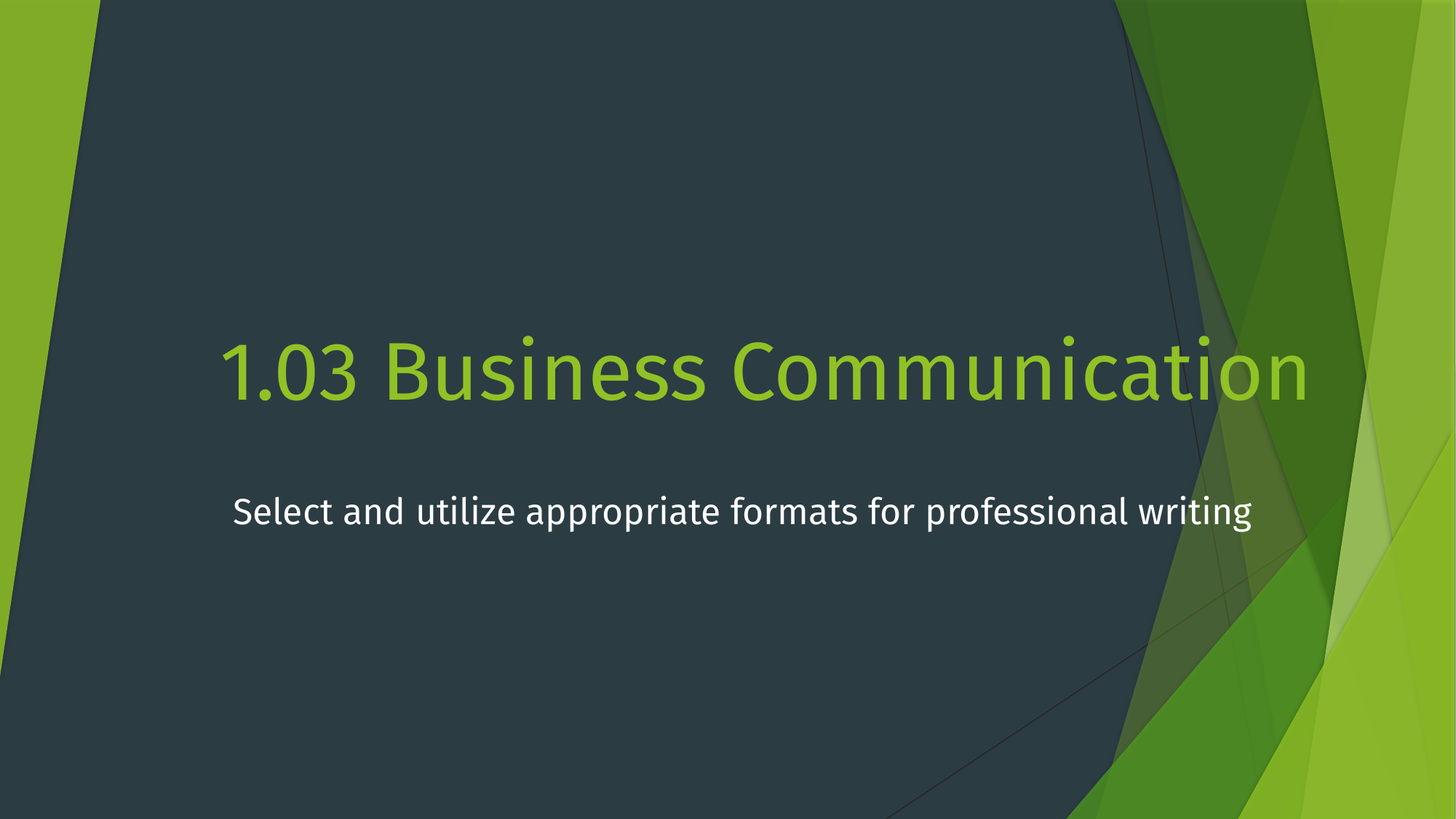

# 1.03 Business Communication
Select and utilize appropriate formats for professional writing